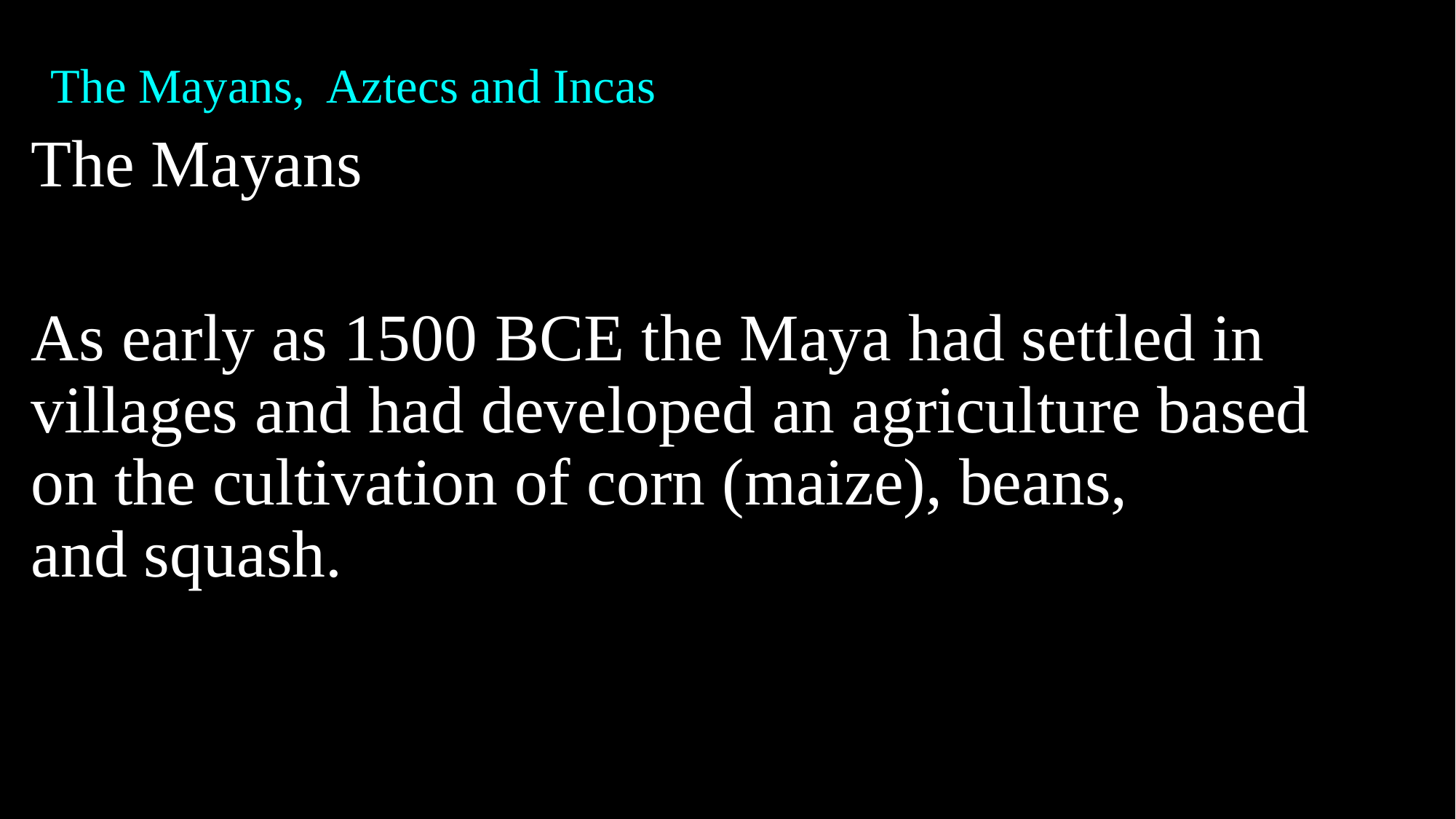

# The Mayans,  Aztecs and Incas
The Mayans

As early as 1500 BCE the Maya had settled in villages and had developed an agriculture based on the cultivation of corn (maize), beans, and squash.